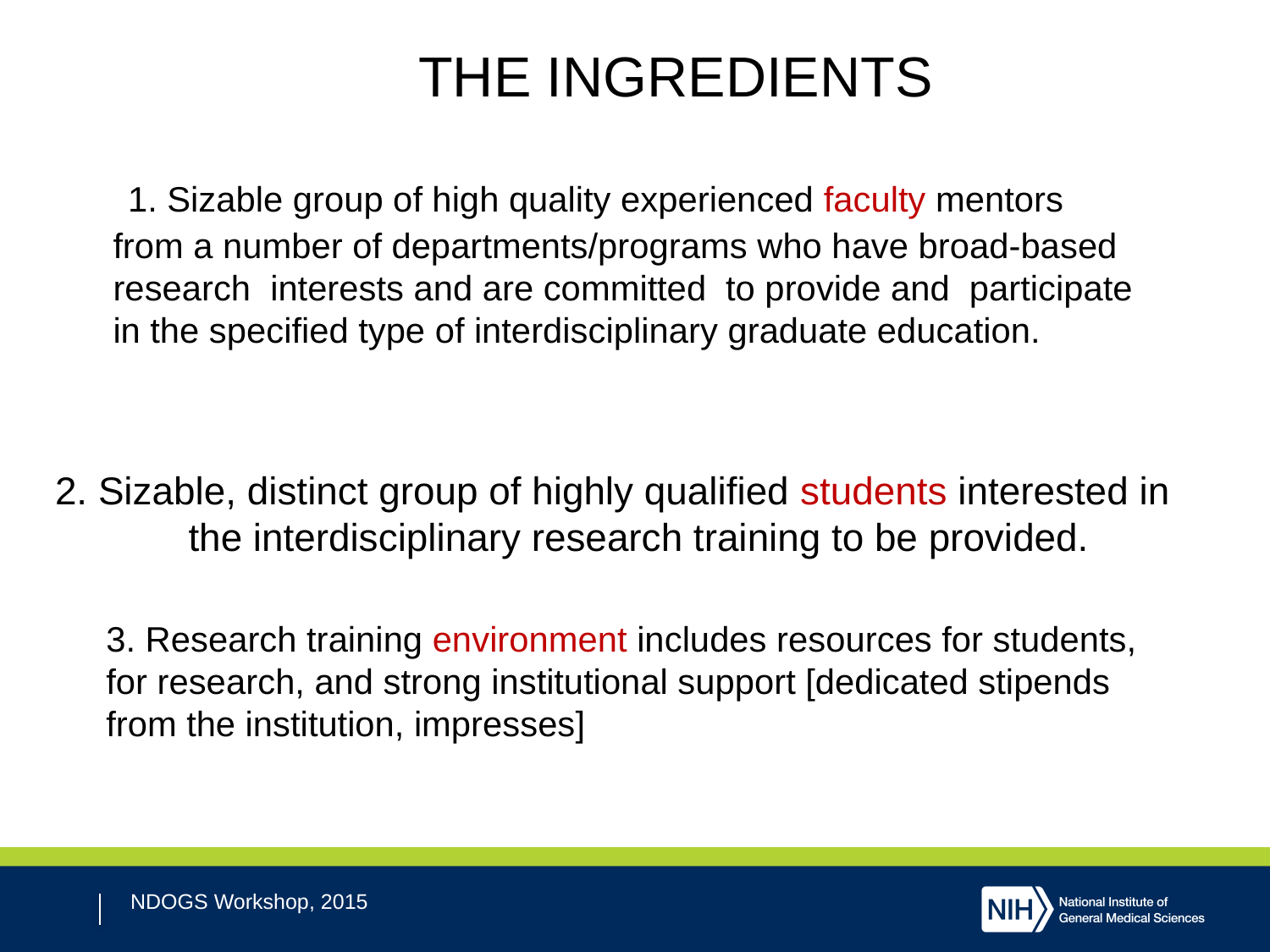

THE INGREDIENTS
    1. Sizable group of high quality experienced faculty mentors  from a number of departments/programs who have broad-based research  interests and are committed  to provide and  participate in the specified type of interdisciplinary graduate education.
# 2. Sizable, distinct group of highly qualified students interested in the interdisciplinary research training to be provided.
3. Research training environment includes resources for students, for research, and strong institutional support [dedicated stipends from the institution, impresses]
NDOGS Workshop, 2015